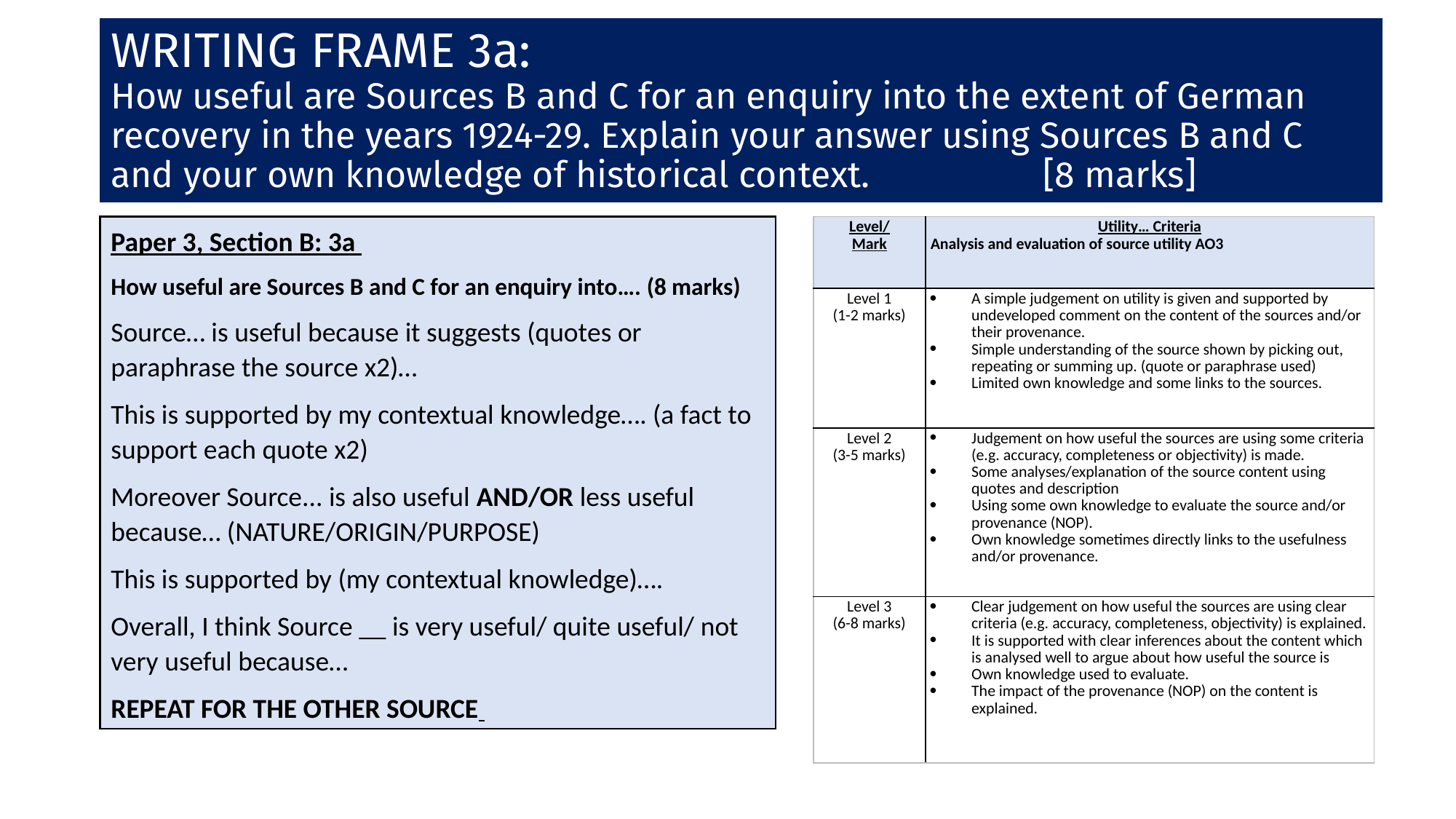

# WRITING FRAME 3a: How useful are Sources B and C for an enquiry into the extent of German recovery in the years 1924-29. Explain your answer using Sources B and C and your own knowledge of historical context.                  [8 marks]
Paper 3, Section B: 3a
How useful are Sources B and C for an enquiry into…. (8 marks)
Source… is useful because it suggests (quotes or paraphrase the source x2)…
This is supported by my contextual knowledge…. (a fact to support each quote x2)
Moreover Source... is also useful AND/OR less useful because… (NATURE/ORIGIN/PURPOSE)
This is supported by (my contextual knowledge)….
Overall, I think Source __ is very useful/ quite useful/ not very useful because…
REPEAT FOR THE OTHER SOURCE
| Level/ Mark | Utility… Criteria Analysis and evaluation of source utility AO3 |
| --- | --- |
| Level 1 (1-2 marks) | A simple judgement on utility is given and supported by undeveloped comment on the content of the sources and/or their provenance. Simple understanding of the source shown by picking out, repeating or summing up. (quote or paraphrase used) Limited own knowledge and some links to the sources. |
| Level 2 (3-5 marks) | Judgement on how useful the sources are using some criteria (e.g. accuracy, completeness or objectivity) is made. Some analyses/explanation of the source content using quotes and description Using some own knowledge to evaluate the source and/or provenance (NOP). Own knowledge sometimes directly links to the usefulness and/or provenance. |
| Level 3 (6-8 marks) | Clear judgement on how useful the sources are using clear criteria (e.g. accuracy, completeness, objectivity) is explained. It is supported with clear inferences about the content which is analysed well to argue about how useful the source is Own knowledge used to evaluate. The impact of the provenance (NOP) on the content is explained. |